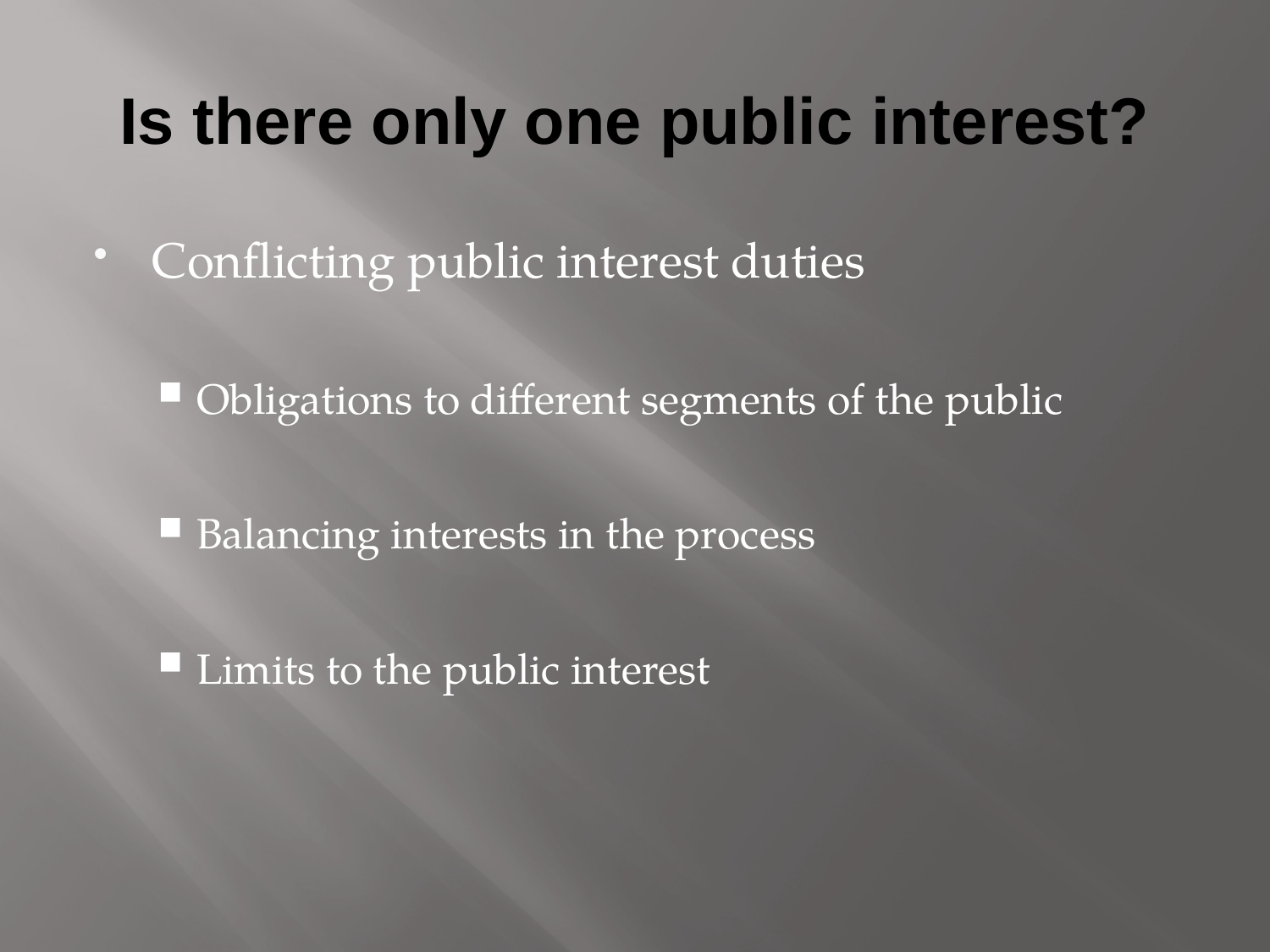

# Is there only one public interest?
Conflicting public interest duties

Obligations to different segments of the public

Balancing interests in the process

Limits to the public interest